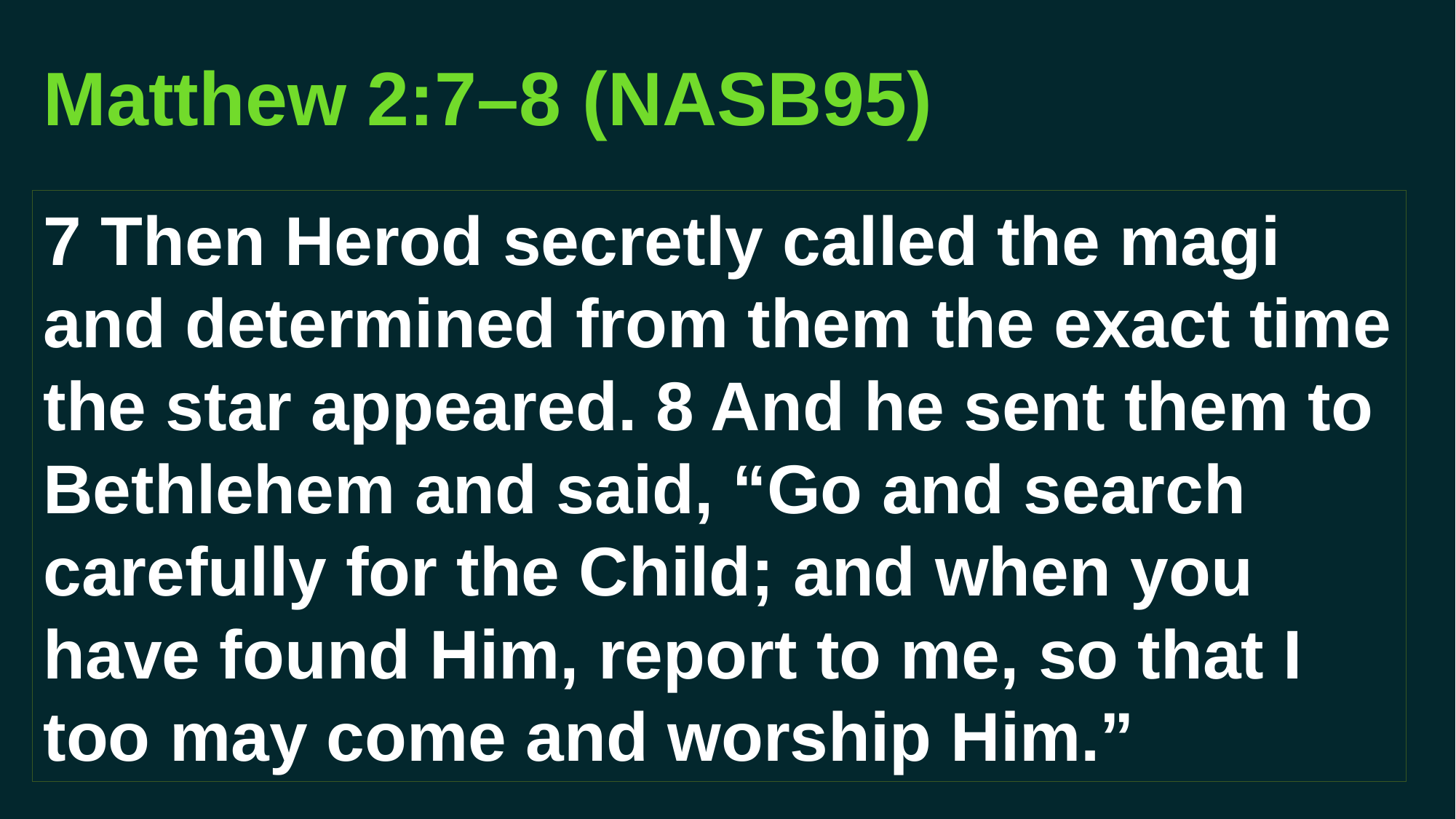

# Matthew 2:7–8 (NASB95)
7 Then Herod secretly called the magi and determined from them the exact time the star appeared. 8 And he sent them to Bethlehem and said, “Go and search carefully for the Child; and when you have found Him, report to me, so that I too may come and worship Him.”